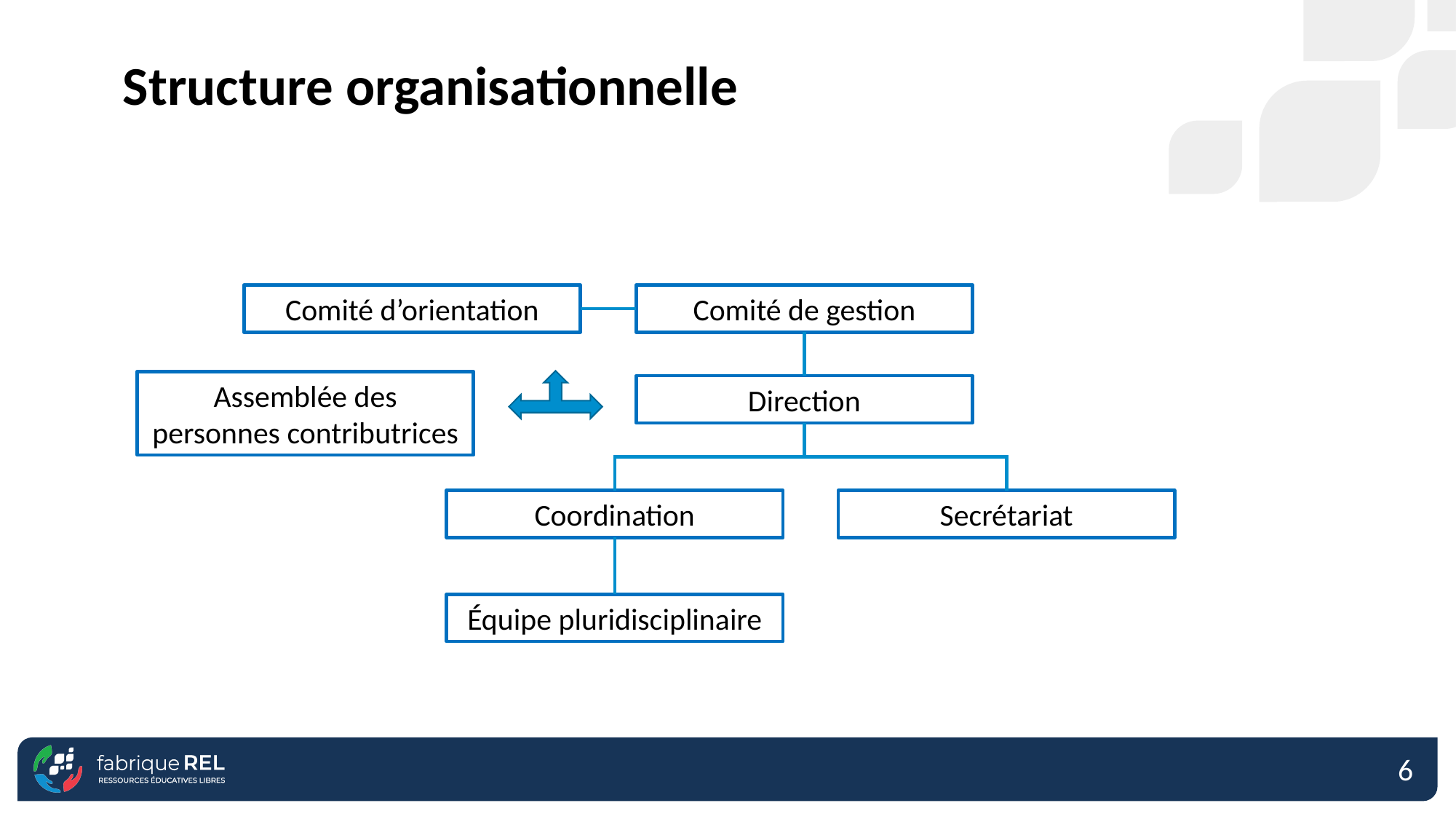

Structure organisationnelle
Comité d’orientation
Comité de gestion

Assemblée des personnes contributrices
Direction
Coordination
Secrétariat
Équipe pluridisciplinaire
6